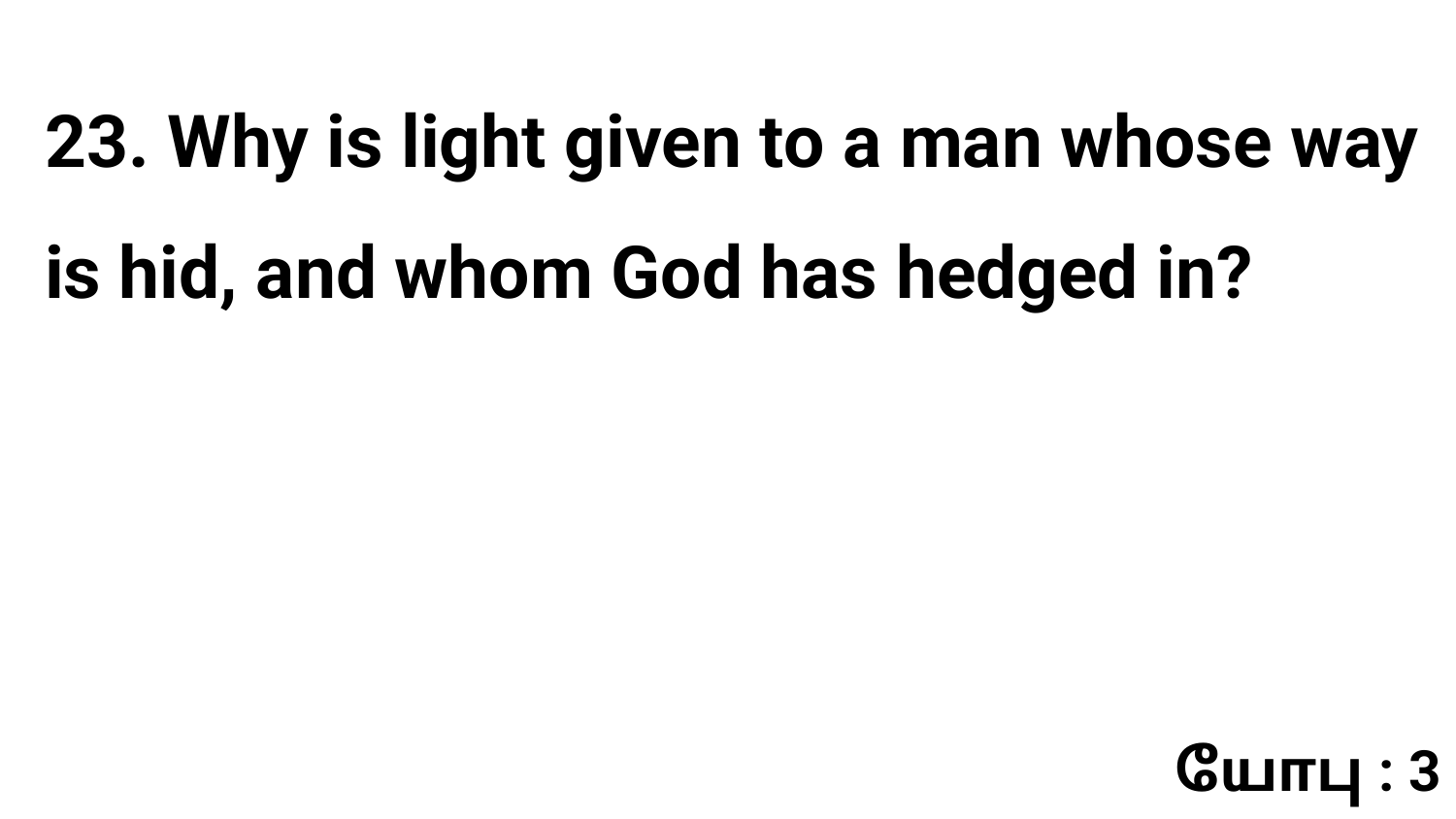

23. Why is light given to a man whose way is hid, and whom God has hedged in?
யோபு : 3